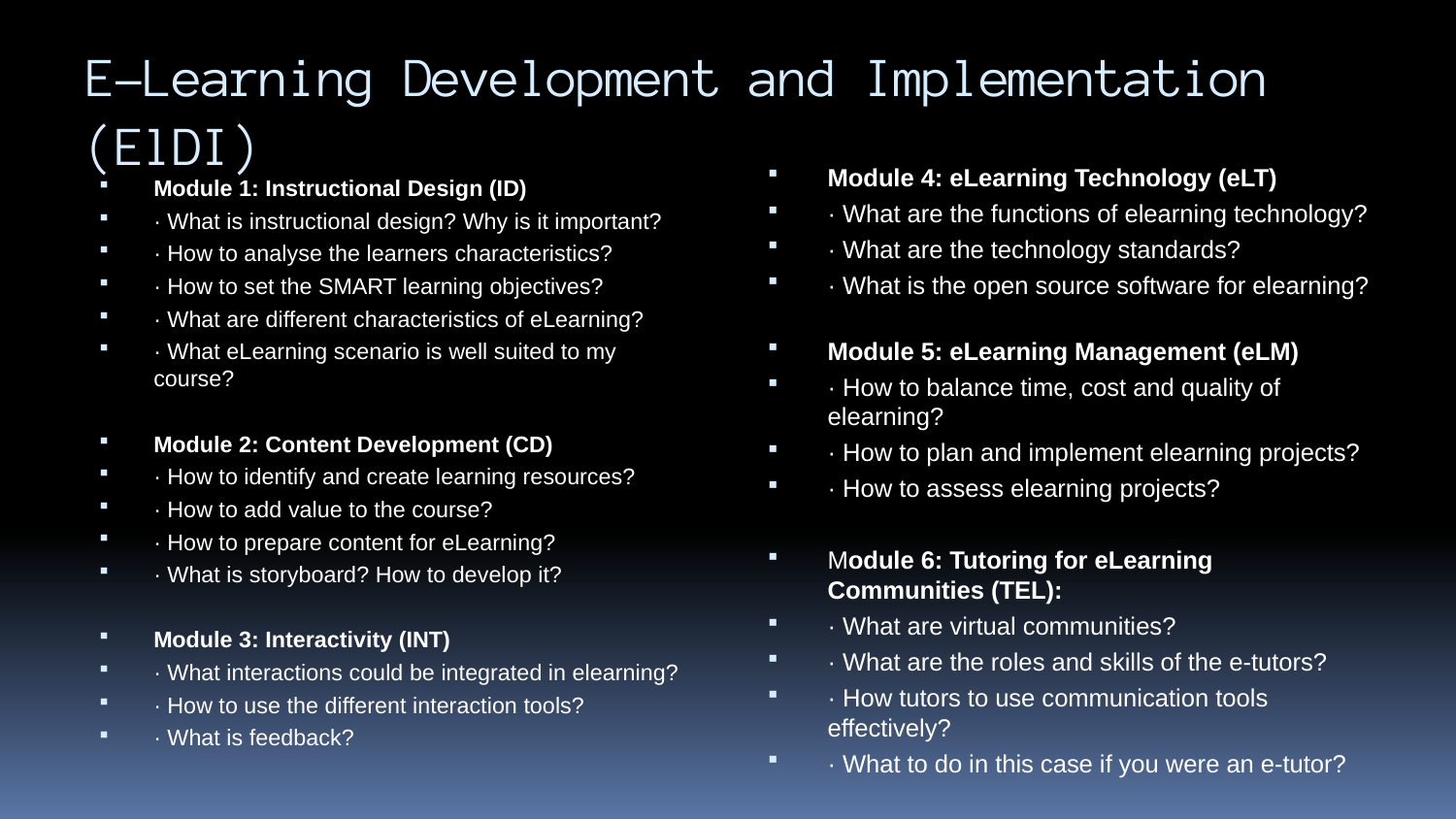

# E-Learning Development and Implementation (ElDI)
Module 4: eLearning Technology (eLT)
· What are the functions of elearning technology?
· What are the technology standards?
· What is the open source software for elearning?
Module 5: eLearning Management (eLM)
· How to balance time, cost and quality of elearning?
· How to plan and implement elearning projects?
· How to assess elearning projects?

Module 6: Tutoring for eLearning Communities (TEL):
· What are virtual communities?
· What are the roles and skills of the e-tutors?
· How tutors to use communication tools effectively?
· What to do in this case if you were an e-tutor?
Module 1: Instructional Design (ID)
· What is instructional design? Why is it important?
· How to analyse the learners characteristics?
· How to set the SMART learning objectives?
· What are different characteristics of eLearning?
· What eLearning scenario is well suited to my course?

Module 2: Content Development (CD)
· How to identify and create learning resources?
· How to add value to the course?
· How to prepare content for eLearning?
· What is storyboard? How to develop it?

Module 3: Interactivity (INT)
· What interactions could be integrated in elearning?
· How to use the different interaction tools?
· What is feedback?